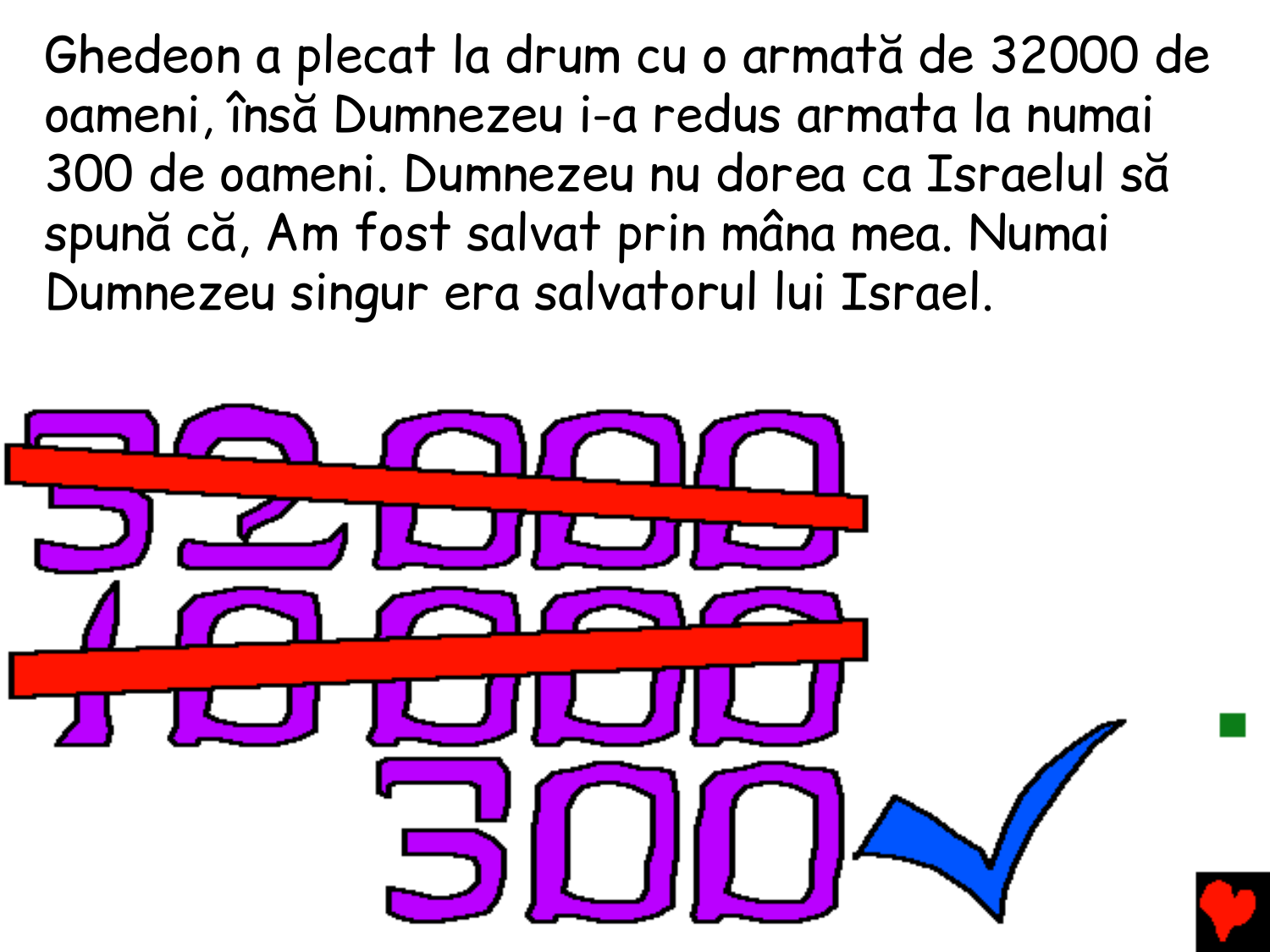

# Ghedeon a plecat la drum cu o armată de 32000 de oameni, însă Dumnezeu i-a redus armata la numai 300 de oameni. Dumnezeu nu dorea ca Israelul să spună că, Am fost salvat prin mâna mea. Numai Dumnezeu singur era salvatorul lui Israel.